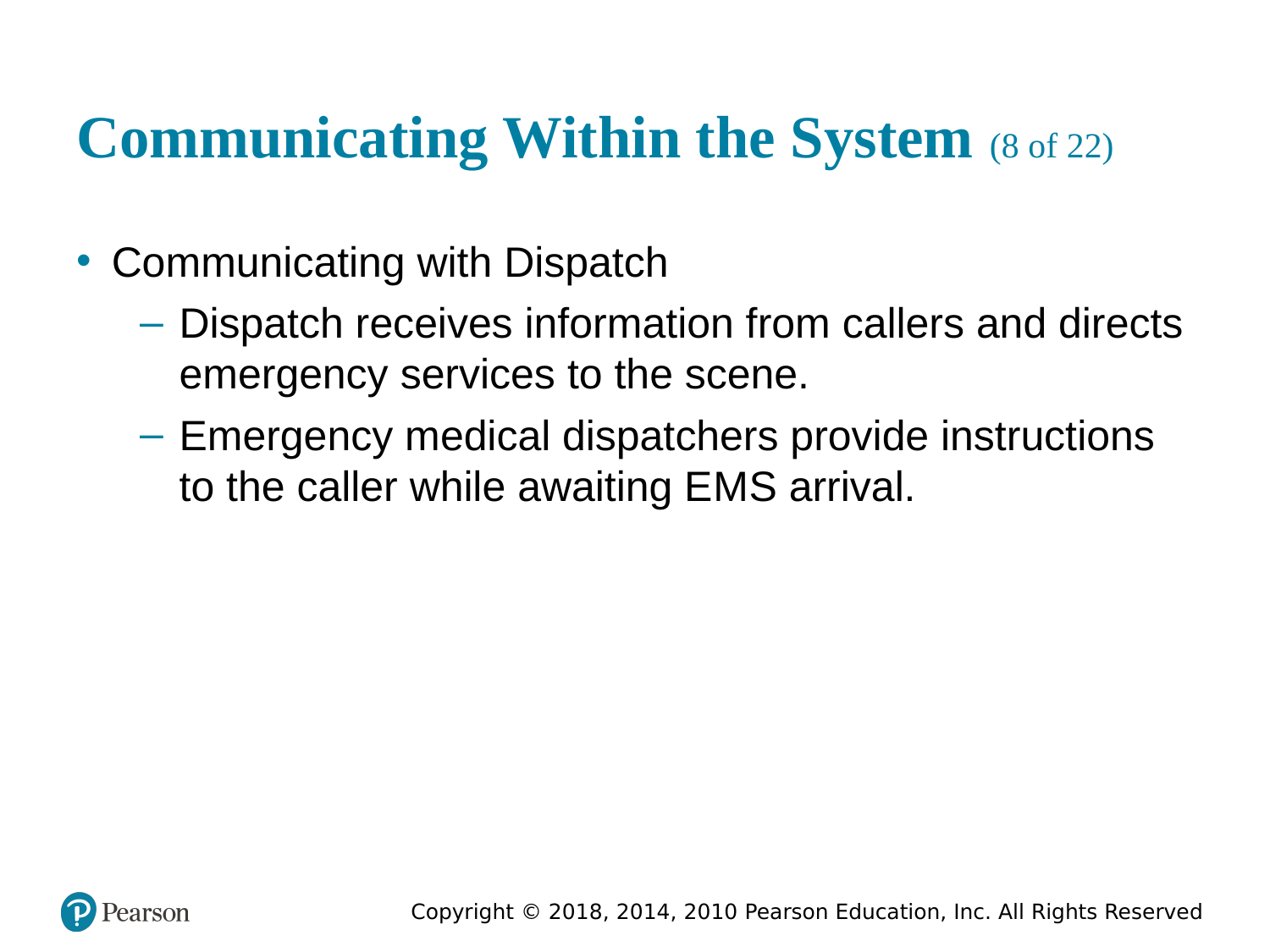

# Communicating Within the System (8 of 22)
Communicating with Dispatch
Dispatch receives information from callers and directs emergency services to the scene.
Emergency medical dispatchers provide instructions to the caller while awaiting E M S arrival.